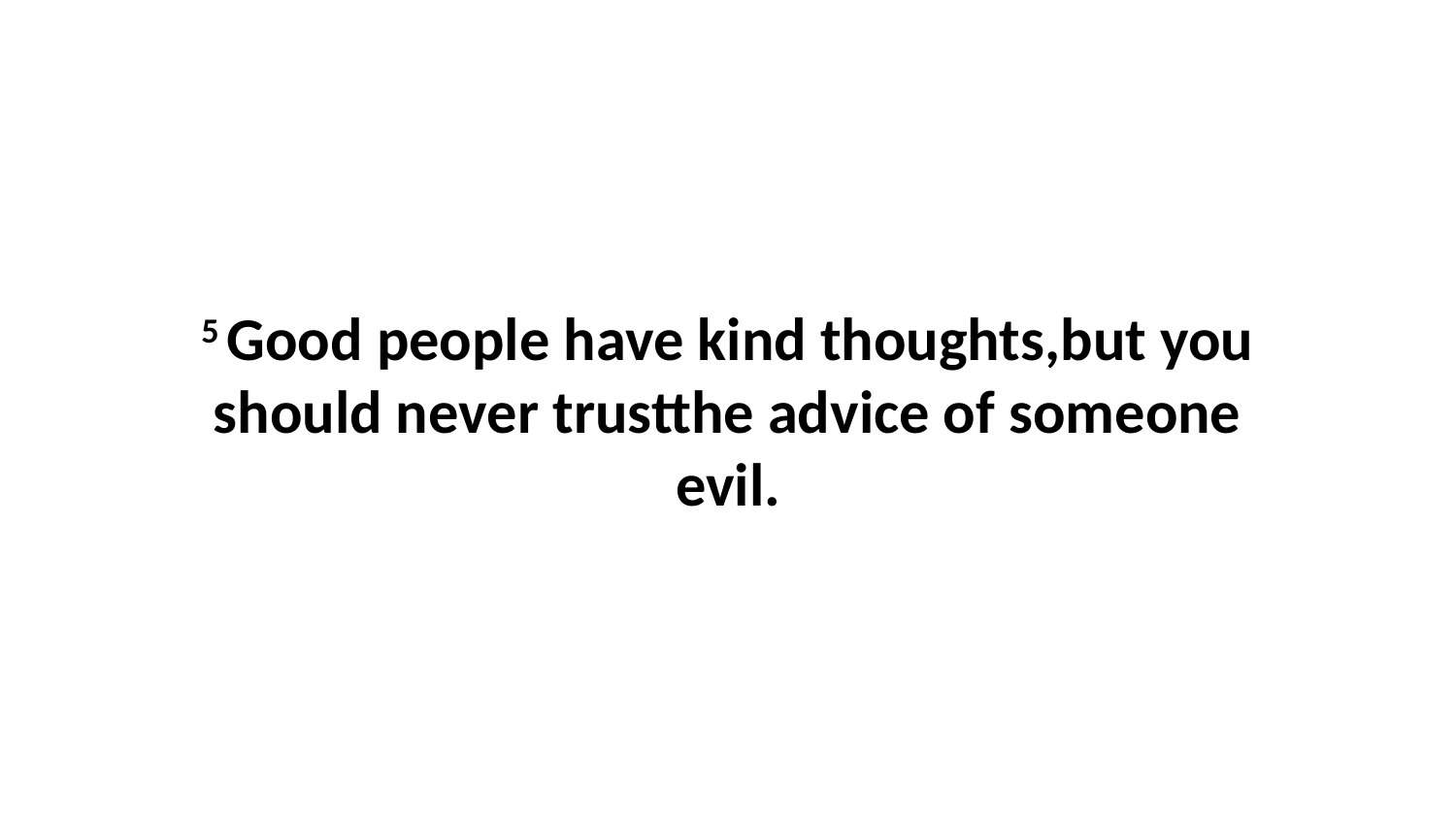

5 Good people have kind thoughts,but you should never trustthe advice of someone evil.